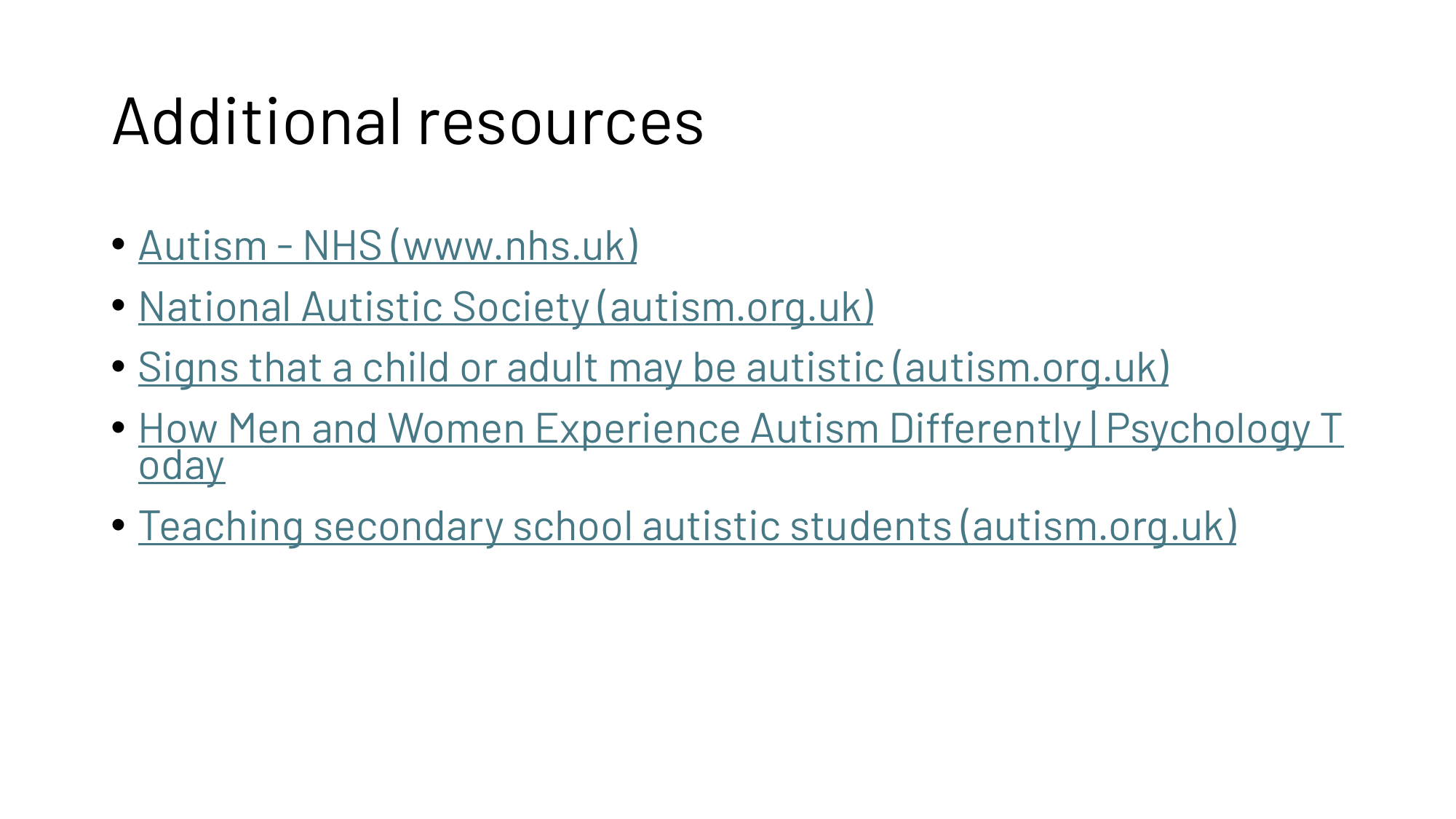

# Additional resources
Autism - NHS (www.nhs.uk)
National Autistic Society (autism.org.uk)
Signs that a child or adult may be autistic (autism.org.uk)
How Men and Women Experience Autism Differently | Psychology Today
Teaching secondary school autistic students (autism.org.uk)